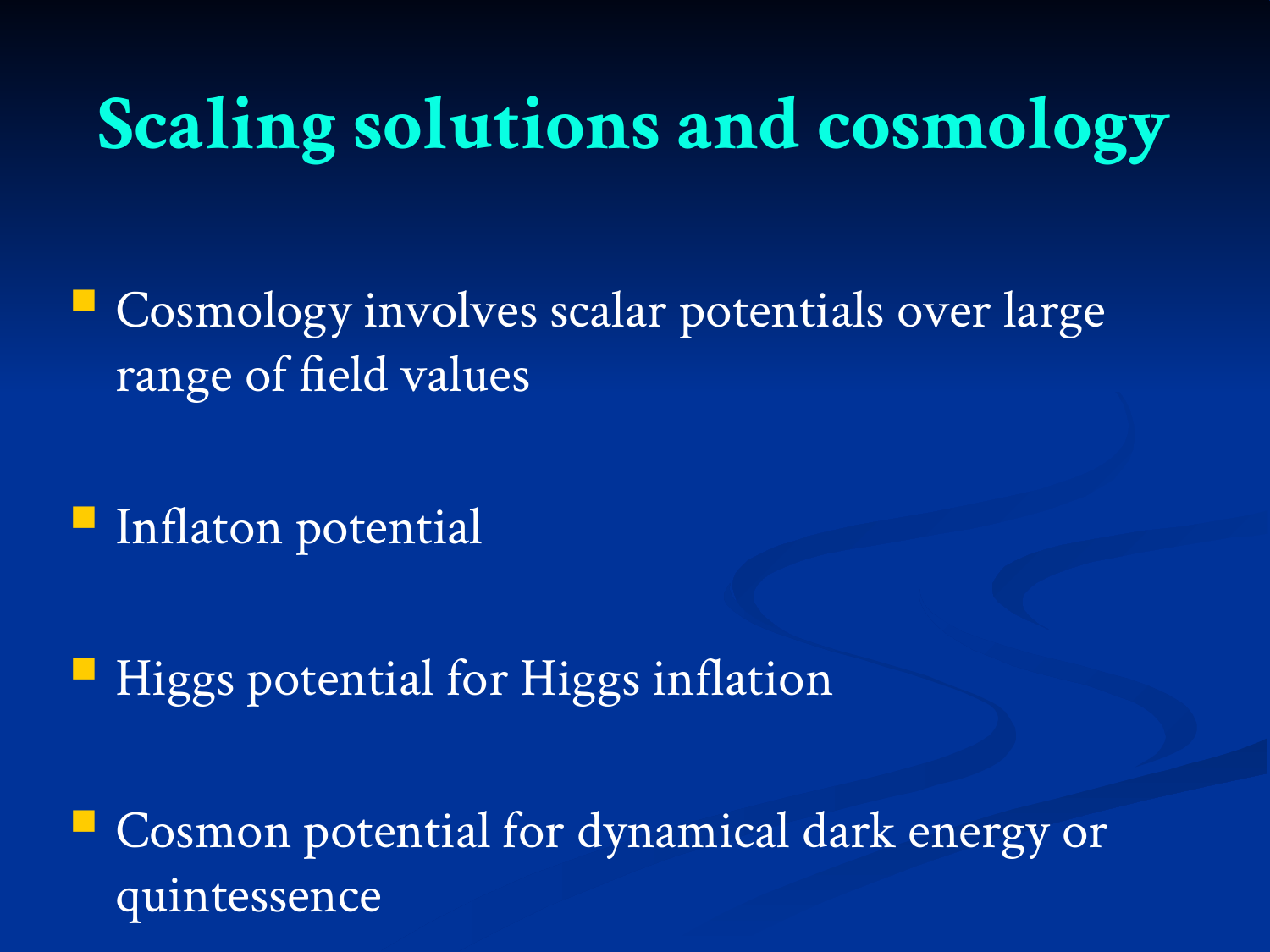

# Scaling solutions and cosmology
Cosmology involves scalar potentials over large range of field values

Inflaton potential

Higgs potential for Higgs inflation

Cosmon potential for dynamical dark energy or quintessence